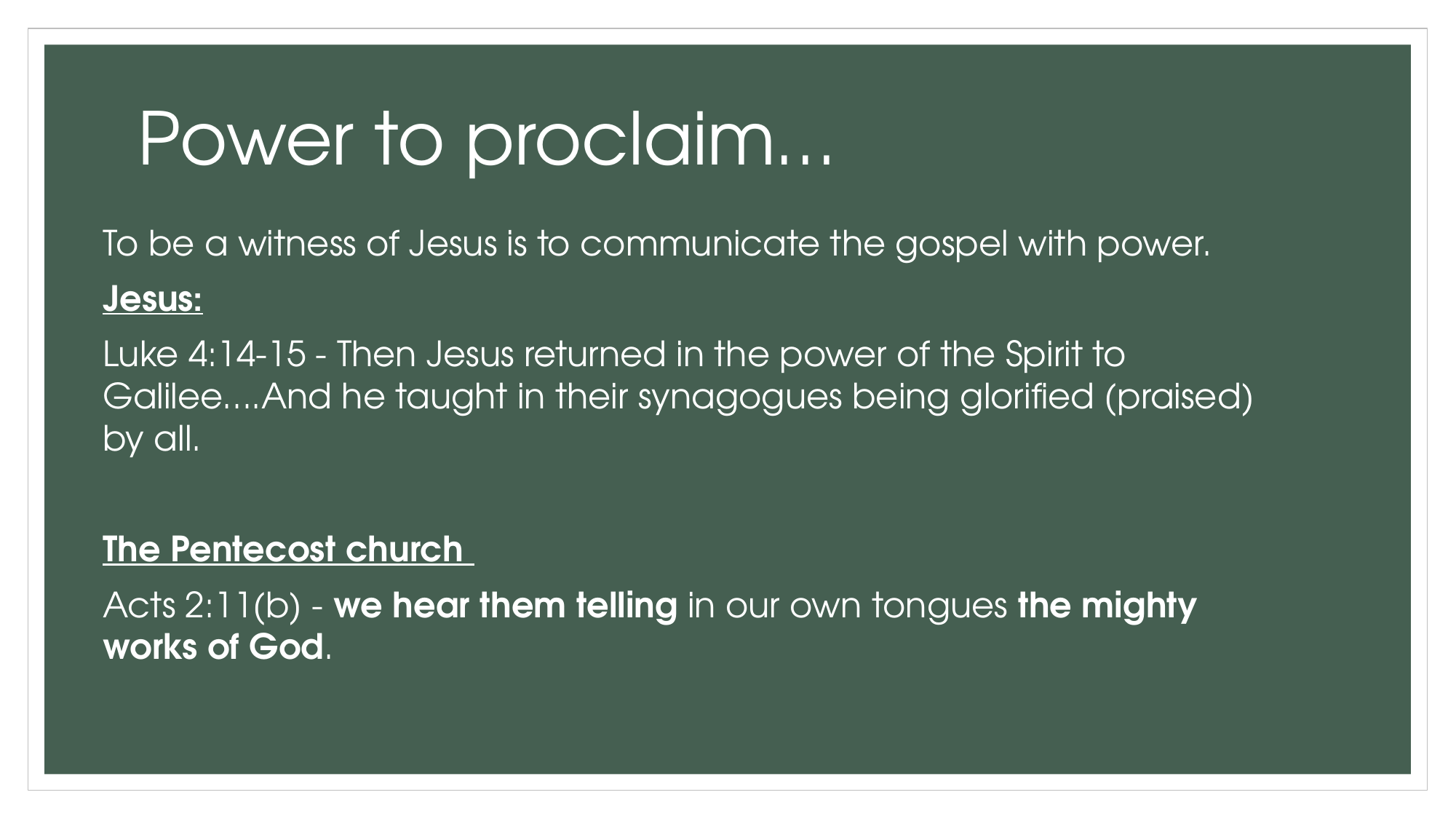

# Power to proclaim…
To be a witness of Jesus is to communicate the gospel with power.
Jesus:
Luke 4:14-15 - Then Jesus returned in the power of the Spirit to Galilee….And he taught in their synagogues being glorified (praised) by all.

The Pentecost church
Acts 2:11(b) - we hear them telling in our own tongues the mighty works of God.